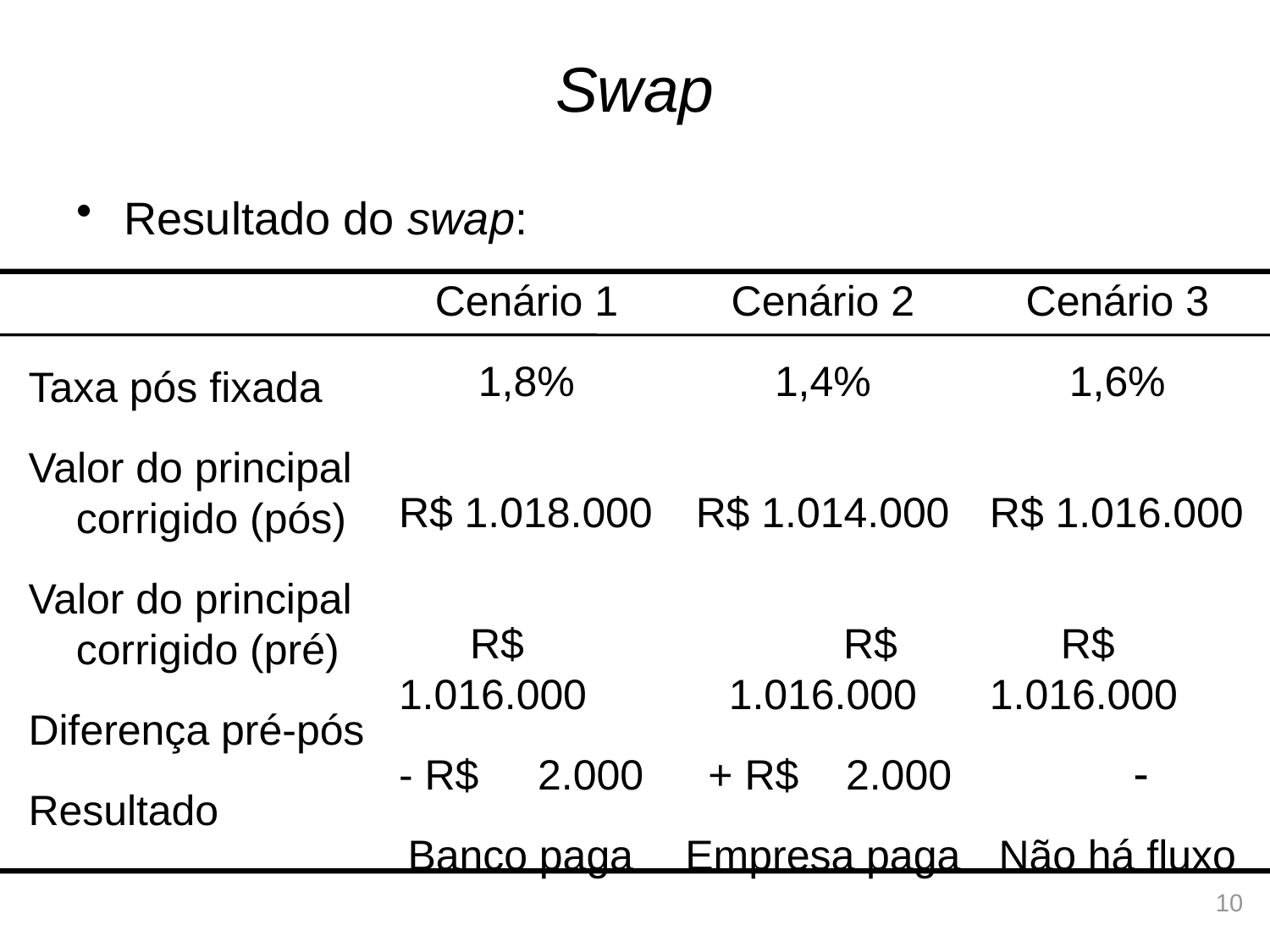

# Swap
Resultado do swap:

Cenário 1
1,8%
  	       R$ 1.018.000
		       R$ 1.016.000
- R$     2.000
Banco paga
Cenário 2
1,4%
  	             R$ 1.014.000
		          R$ 1.016.000
  + R$    2.000
Empresa paga
Cenário 3
1,6%
  	       R$ 1.016.000
		       R$ 1.016.000
    −
Não há fluxo

Taxa pós fixada
Valor do principal corrigido (pós)
Valor do principal corrigido (pré)
Diferença pré-pós
Resultado

10